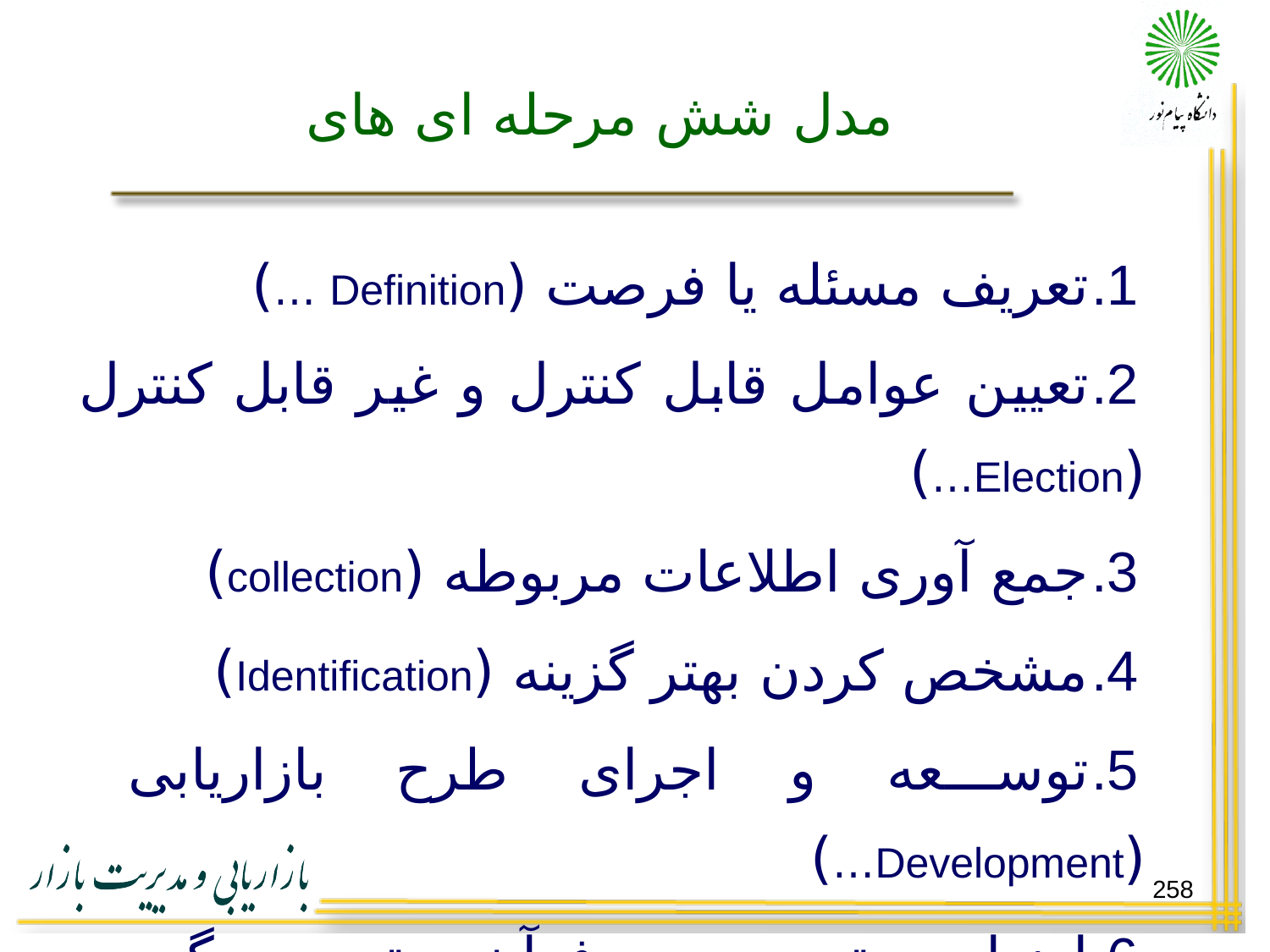

# مدل شش مرحله ای های
تعریف مسئله یا فرصت (Definition …)
تعیین عوامل قابل کنترل و غیر قابل کنترل (Election…)
جمع آوری اطلاعات مربوطه (collection)
مشخص کردن بهتر گزینه (Identification)
توسعه و اجرای طرح بازاریابی (Development…)
ارزیابی تصمیم و فرآیند تصمیم گیری (Evaluation…)
258